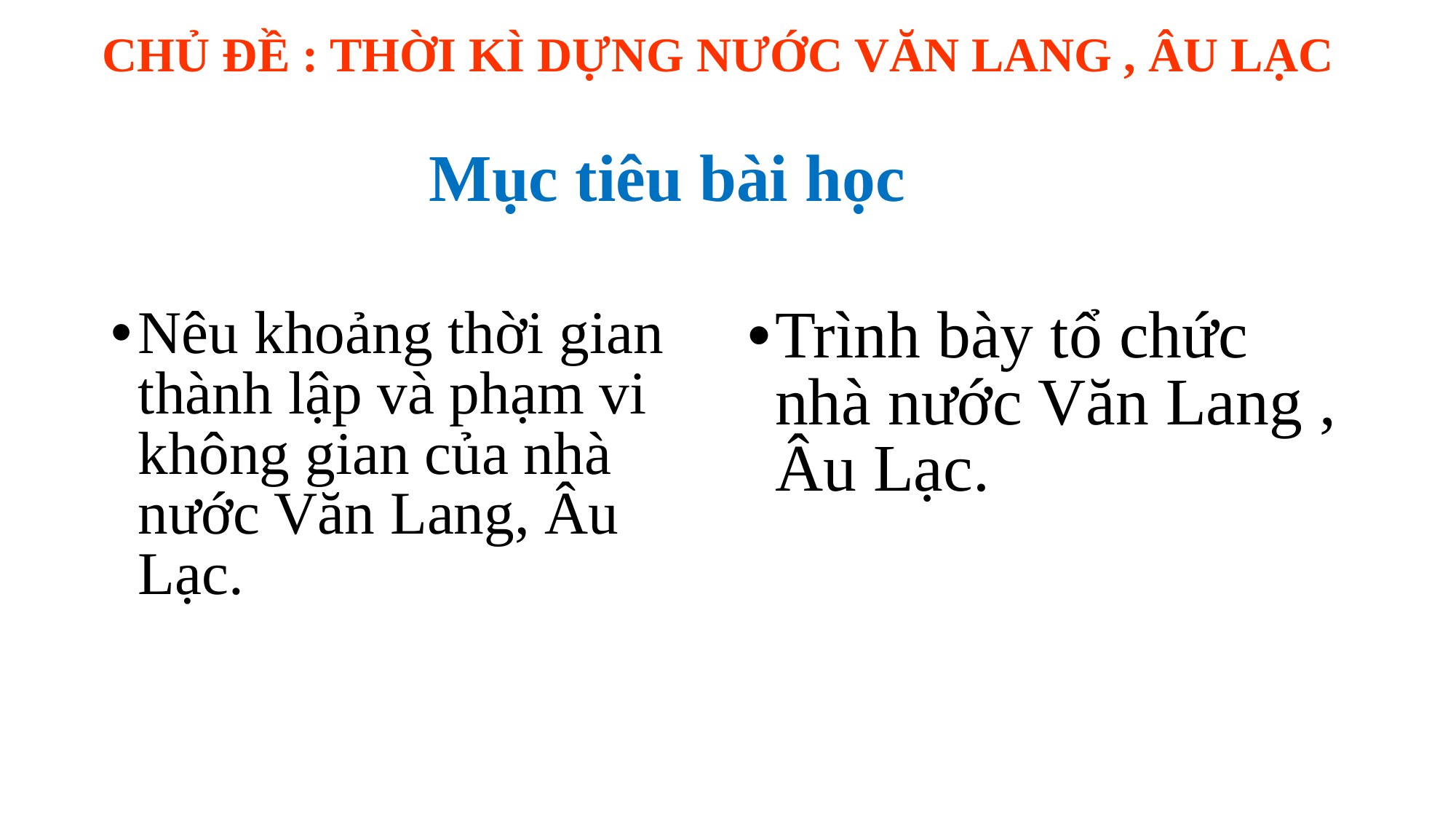

CHỦ ĐỀ : THỜI KÌ DỰNG NƯỚC VĂN LANG , ÂU LẠC
# Mục tiêu bài học
Nêu khoảng thời gian thành lập và phạm vi không gian của nhà nước Văn Lang, Âu Lạc.
Trình bày tổ chức nhà nước Văn Lang , Âu Lạc.